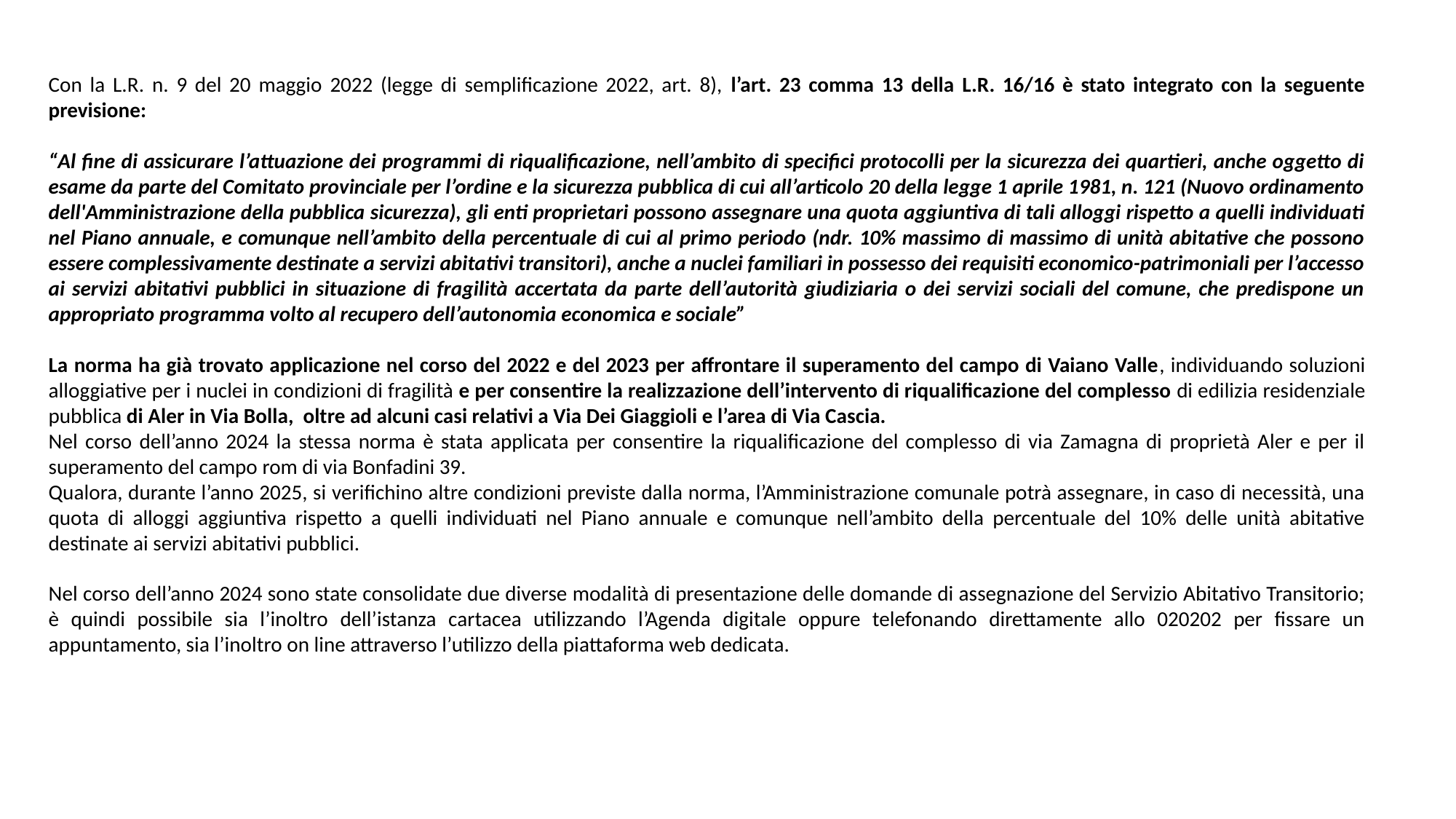

Con la L.R. n. 9 del 20 maggio 2022 (legge di semplificazione 2022, art. 8), l’art. 23 comma 13 della L.R. 16/16 è stato integrato con la seguente previsione:

“Al fine di assicurare l’attuazione dei programmi di riqualificazione, nell’ambito di specifici protocolli per la sicurezza dei quartieri, anche oggetto di esame da parte del Comitato provinciale per l’ordine e la sicurezza pubblica di cui all’articolo 20 della legge 1 aprile 1981, n. 121 (Nuovo ordinamento dell'Amministrazione della pubblica sicurezza), gli enti proprietari possono assegnare una quota aggiuntiva di tali alloggi rispetto a quelli individuati nel Piano annuale, e comunque nell’ambito della percentuale di cui al primo periodo (ndr. 10% massimo di massimo di unità abitative che possono essere complessivamente destinate a servizi abitativi transitori), anche a nuclei familiari in possesso dei requisiti economico-patrimoniali per l’accesso ai servizi abitativi pubblici in situazione di fragilità accertata da parte dell’autorità giudiziaria o dei servizi sociali del comune, che predispone un appropriato programma volto al recupero dell’autonomia economica e sociale”

La norma ha già trovato applicazione nel corso del 2022 e del 2023 per affrontare il superamento del campo di Vaiano Valle, individuando soluzioni alloggiative per i nuclei in condizioni di fragilità e per consentire la realizzazione dell’intervento di riqualificazione del complesso di edilizia residenziale pubblica di Aler in Via Bolla,  oltre ad alcuni casi relativi a Via Dei Giaggioli e l’area di Via Cascia.
Nel corso dell’anno 2024 la stessa norma è stata applicata per consentire la riqualificazione del complesso di via Zamagna di proprietà Aler e per il superamento del campo rom di via Bonfadini 39.
Qualora, durante l’anno 2025, si verifichino altre condizioni previste dalla norma, l’Amministrazione comunale potrà assegnare, in caso di necessità, una quota di alloggi aggiuntiva rispetto a quelli individuati nel Piano annuale e comunque nell’ambito della percentuale del 10% delle unità abitative destinate ai servizi abitativi pubblici.

Nel corso dell’anno 2024 sono state consolidate due diverse modalità di presentazione delle domande di assegnazione del Servizio Abitativo Transitorio; è quindi possibile sia l’inoltro dell’istanza cartacea utilizzando l’Agenda digitale oppure telefonando direttamente allo 020202 per fissare un appuntamento, sia l’inoltro on line attraverso l’utilizzo della piattaforma web dedicata.